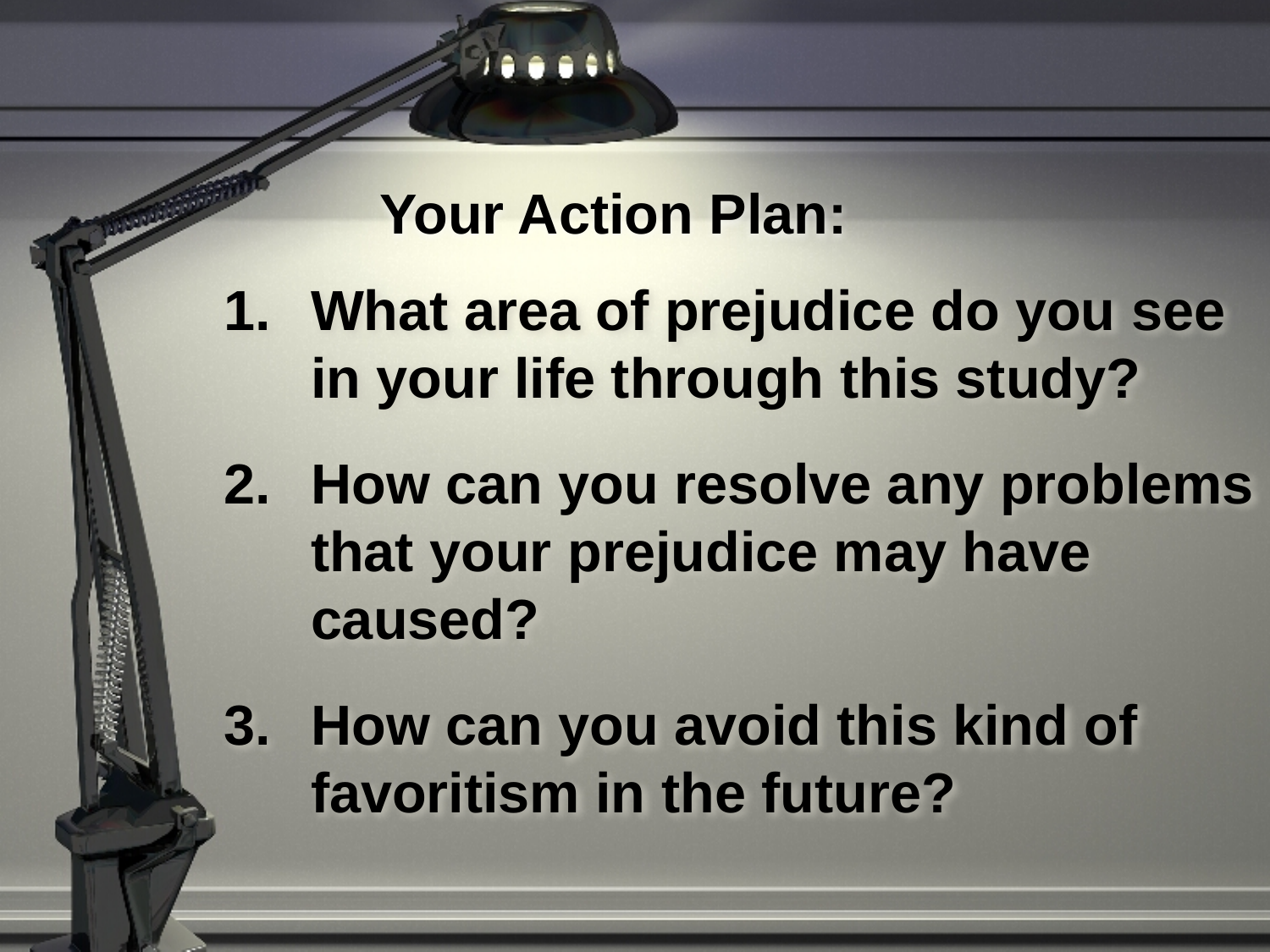

# Your Action Plan:
What area of prejudice do you see in your life through this study?

How can you resolve any problems that your prejudice may have caused?

How can you avoid this kind of favoritism in the future?